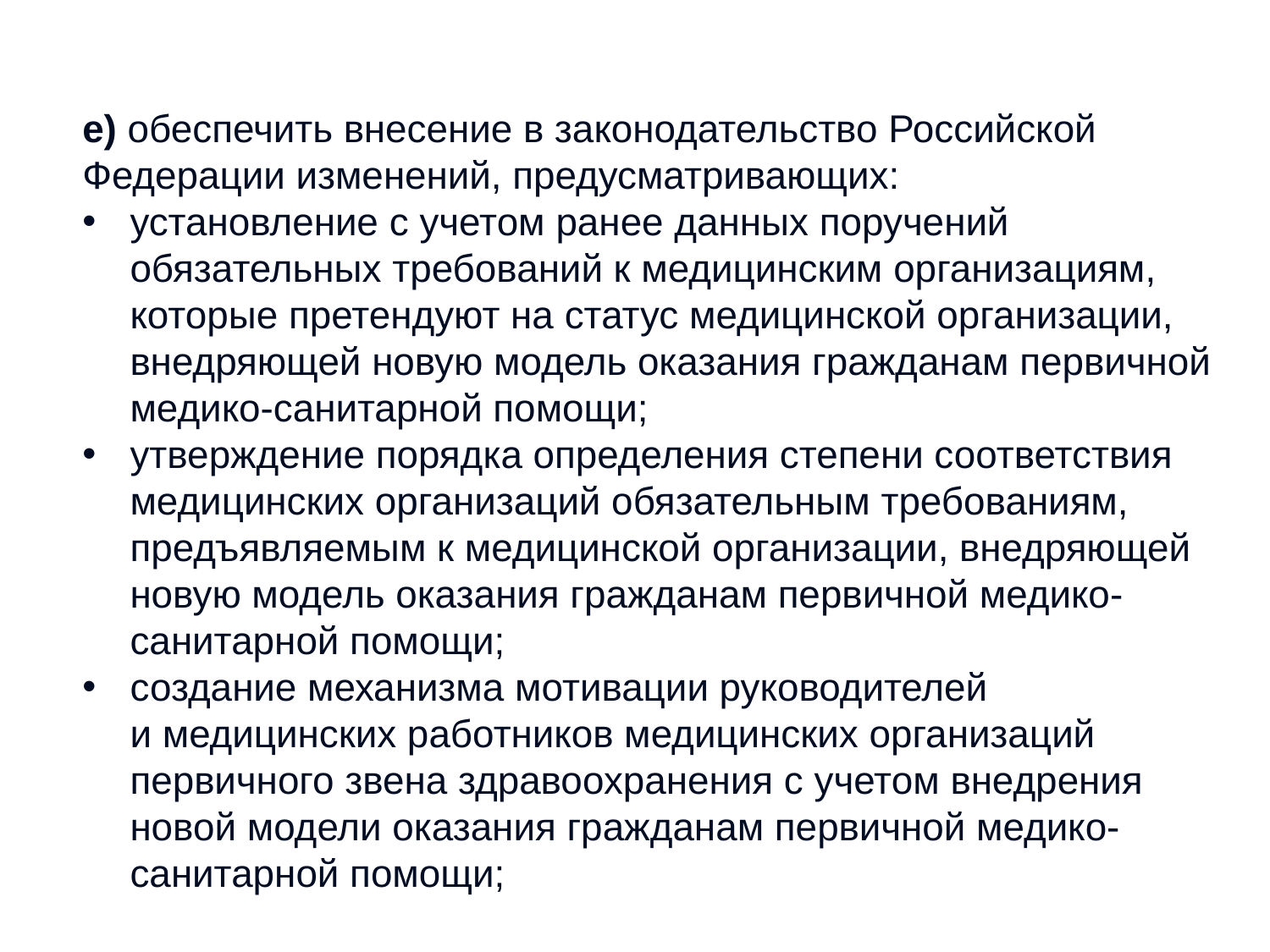

е) обеспечить внесение в законодательство Российской Федерации изменений, предусматривающих:
установление с учетом ранее данных поручений обязательных требований к медицинским организациям, которые претендуют на статус медицинской организации, внедряющей новую модель оказания гражданам первичной медико-санитарной помощи;
утверждение порядка определения степени соответствия медицинских организаций обязательным требованиям, предъявляемым к медицинской организации, внедряющей новую модель оказания гражданам первичной медико-санитарной помощи;
создание механизма мотивации руководителей и медицинских работников медицинских организаций первичного звена здравоохранения с учетом внедрения новой модели оказания гражданам первичной медико-санитарной помощи;